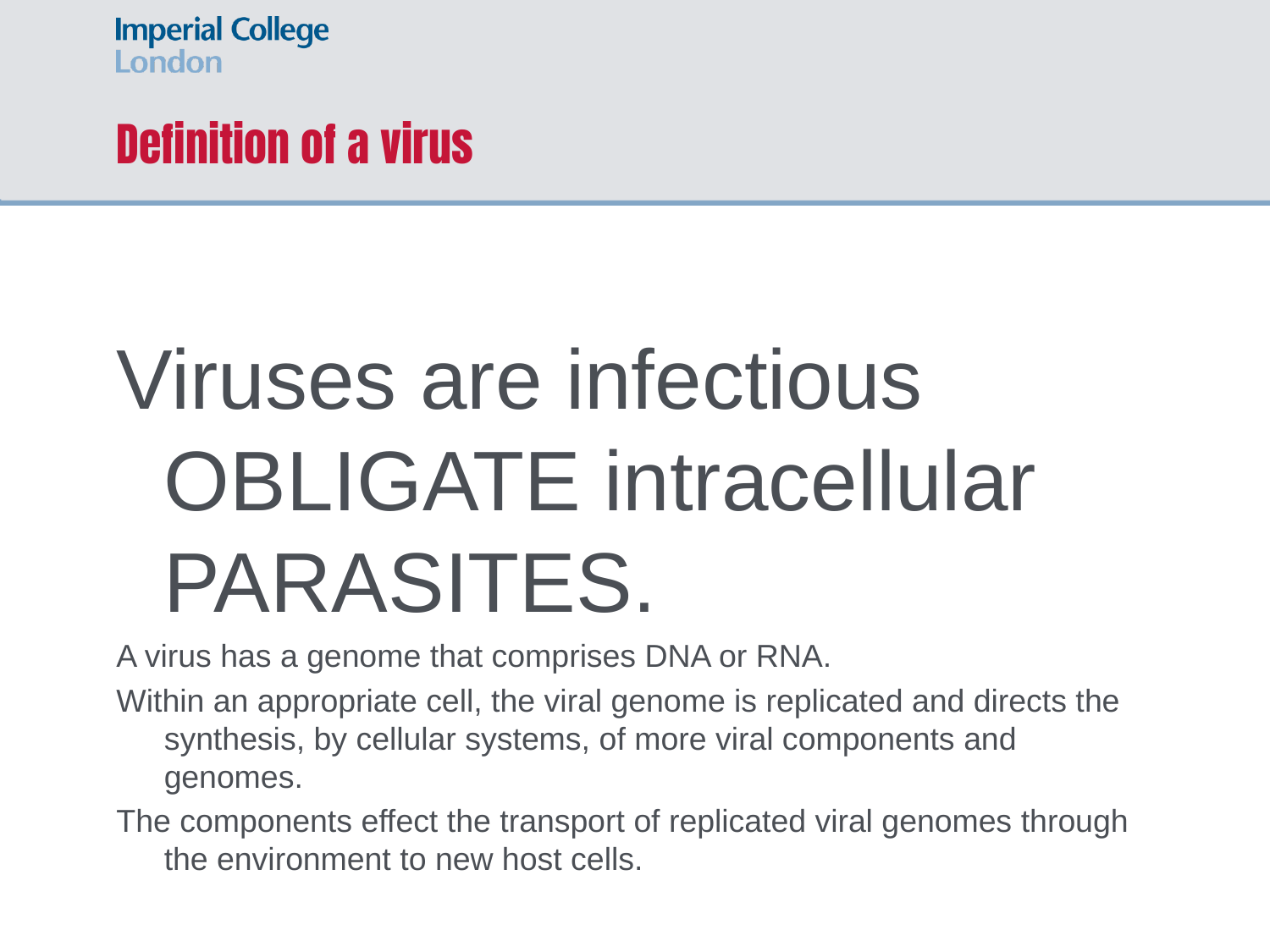

# Definition of a virus

Viruses are infectious OBLIGATE intracellular PARASITES.
A virus has a genome that comprises DNA or RNA.
Within an appropriate cell, the viral genome is replicated and directs the synthesis, by cellular systems, of more viral components and genomes.
The components effect the transport of replicated viral genomes through the environment to new host cells.